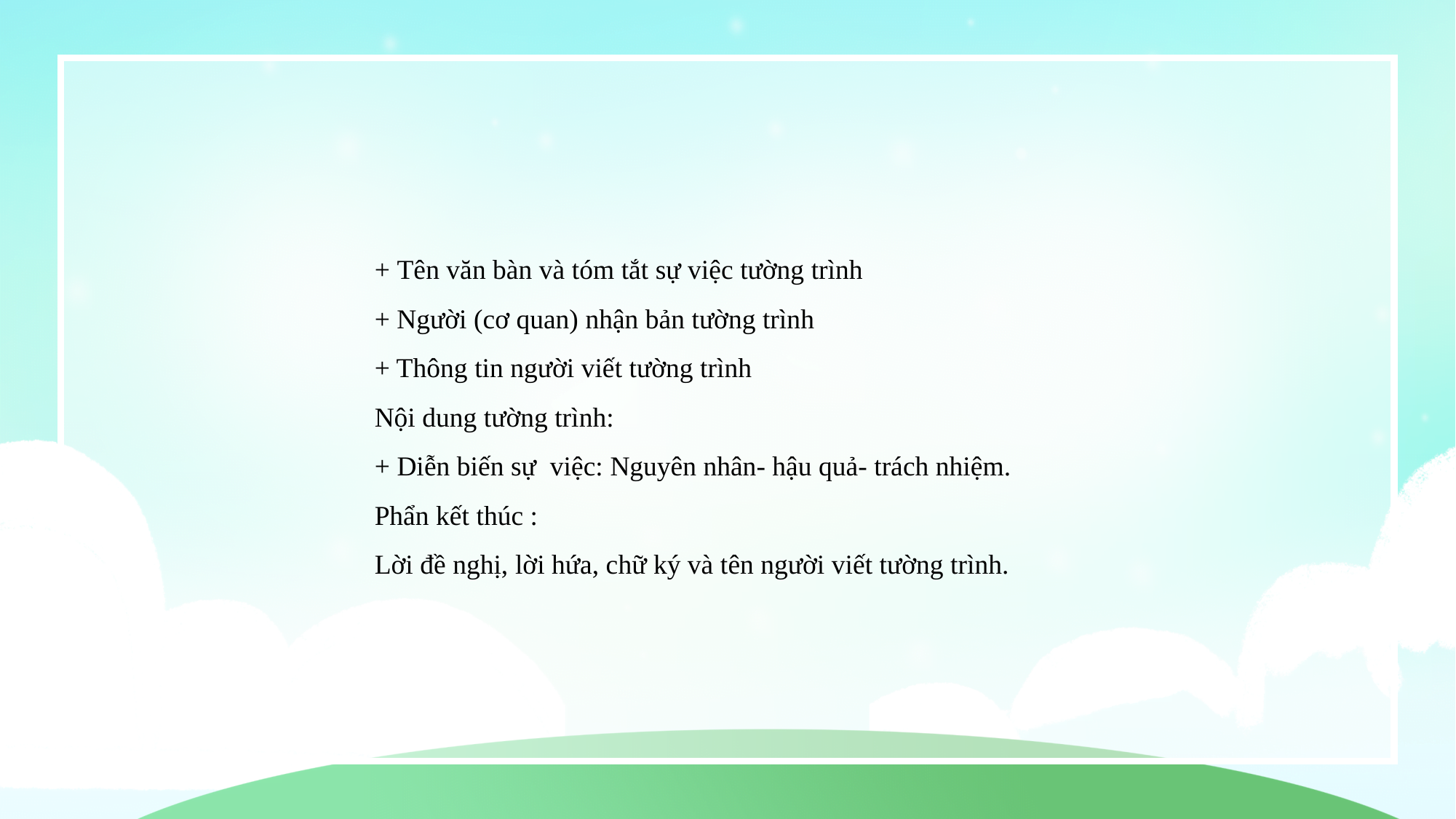

+ Tên văn bàn và tóm tắt sự việc tường trình
+ Người (cơ quan) nhận bản tường trình
+ Thông tin người viết tường trình
Nội dung tường trình:
+ Diễn biến sự  việc: Nguyên nhân- hậu quả- trách nhiệm.
Phẩn kết thúc :
Lời đề nghị, lời hứa, chữ ký và tên người viết tường trình.